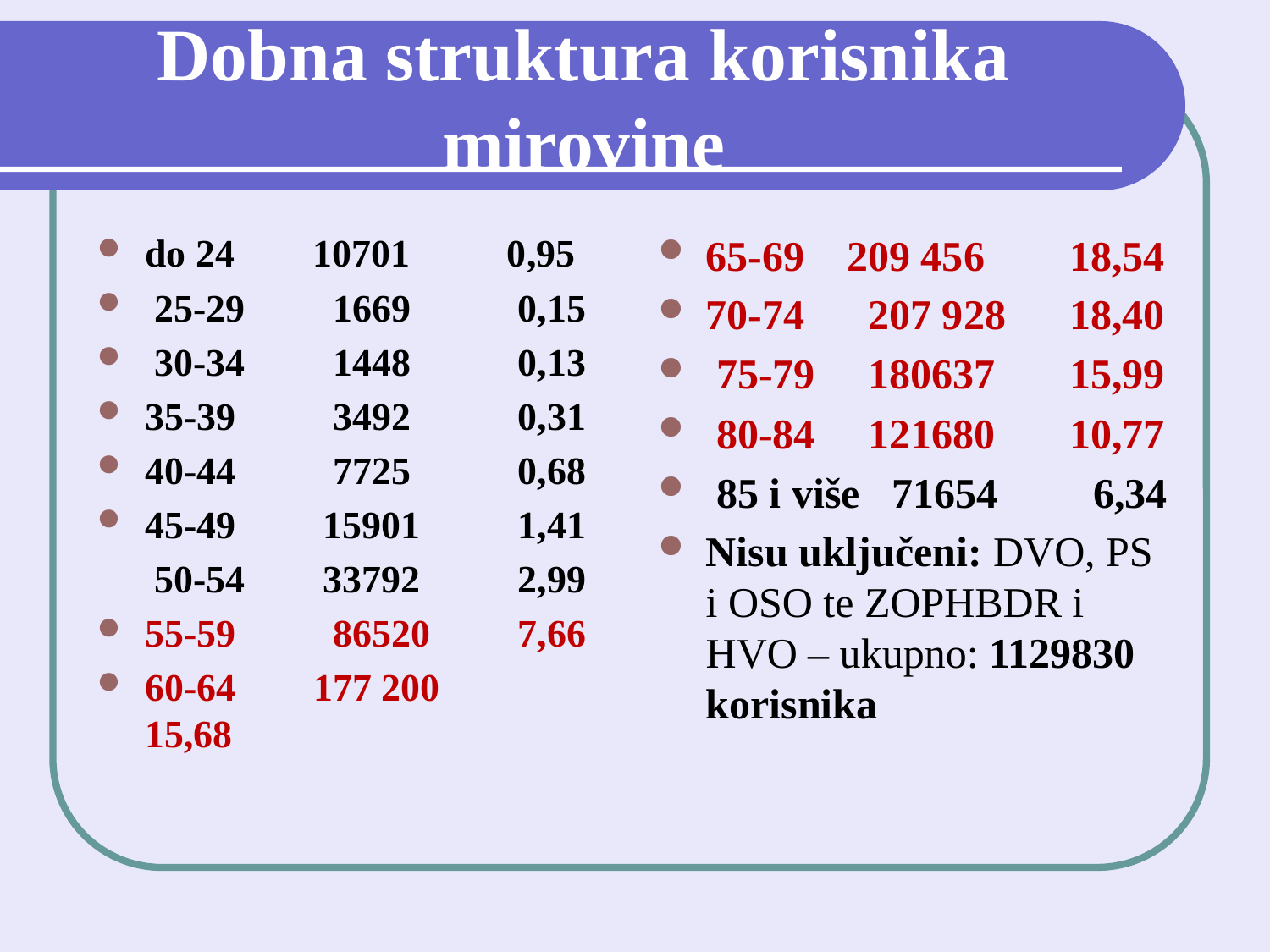

# Dobna struktura korisnika mirovine
do 24        10701          0,95
 25-29         1669           0,15
 30-34         1448           0,13
35-39          3492           0,31
40-44          7725           0,68
45-49         15901          1,41
	 50-54        33792          2,99
55-59          86520         7,66
60-64        177 200 	   15,68
65-69    209 456        18,54
70-74      207 928      18,40
 75-79     180637       15,99
 80-84     121680       10,77
 85 i više   71654         6,34
Nisu uključeni: DVO, PS i OSO te ZOPHBDR i HVO – ukupno: 1129830 korisnika